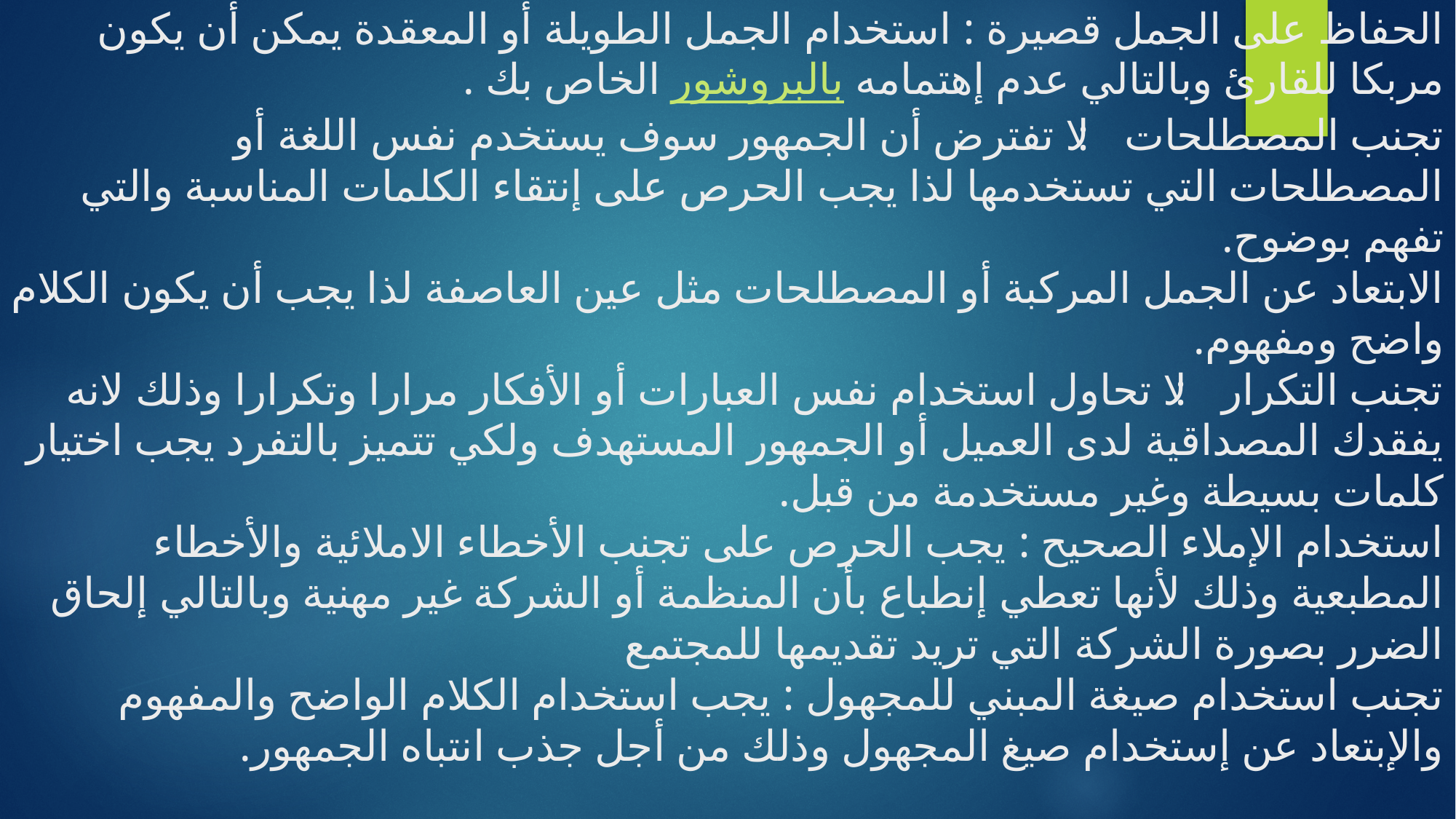

# كيفية كتابة بروشور؟ الحفاظ على الجمل قصيرة : استخدام الجمل الطويلة أو المعقدة يمكن أن يكون مربكا للقارئ وبالتالي عدم إهتمامه بالبروشور الخاص بك . تجنب المصطلحات : لا تفترض أن الجمهور سوف يستخدم نفس اللغة أو المصطلحات التي تستخدمها لذا يجب الحرص على إنتقاء الكلمات المناسبة والتي تفهم بوضوح. الابتعاد عن الجمل المركبة أو المصطلحات مثل عين العاصفة لذا يجب أن يكون الكلام واضح ومفهوم. تجنب التكرار : لا تحاول استخدام نفس العبارات أو الأفكار مرارا وتكرارا وذلك لانه يفقدك المصداقية لدى العميل أو الجمهور المستهدف ولكي تتميز بالتفرد يجب اختيار كلمات بسيطة وغير مستخدمة من قبل. استخدام الإملاء الصحيح : يجب الحرص على تجنب الأخطاء الاملائية والأخطاء المطبعية وذلك لأنها تعطي إنطباع بأن المنظمة أو الشركة غير مهنية وبالتالي إلحاق الضرر بصورة الشركة التي تريد تقديمها للمجتمع تجنب استخدام صيغة المبني للمجهول : يجب استخدام الكلام الواضح والمفهوم والإبتعاد عن إستخدام صيغ المجهول وذلك من أجل جذب انتباه الجمهور.